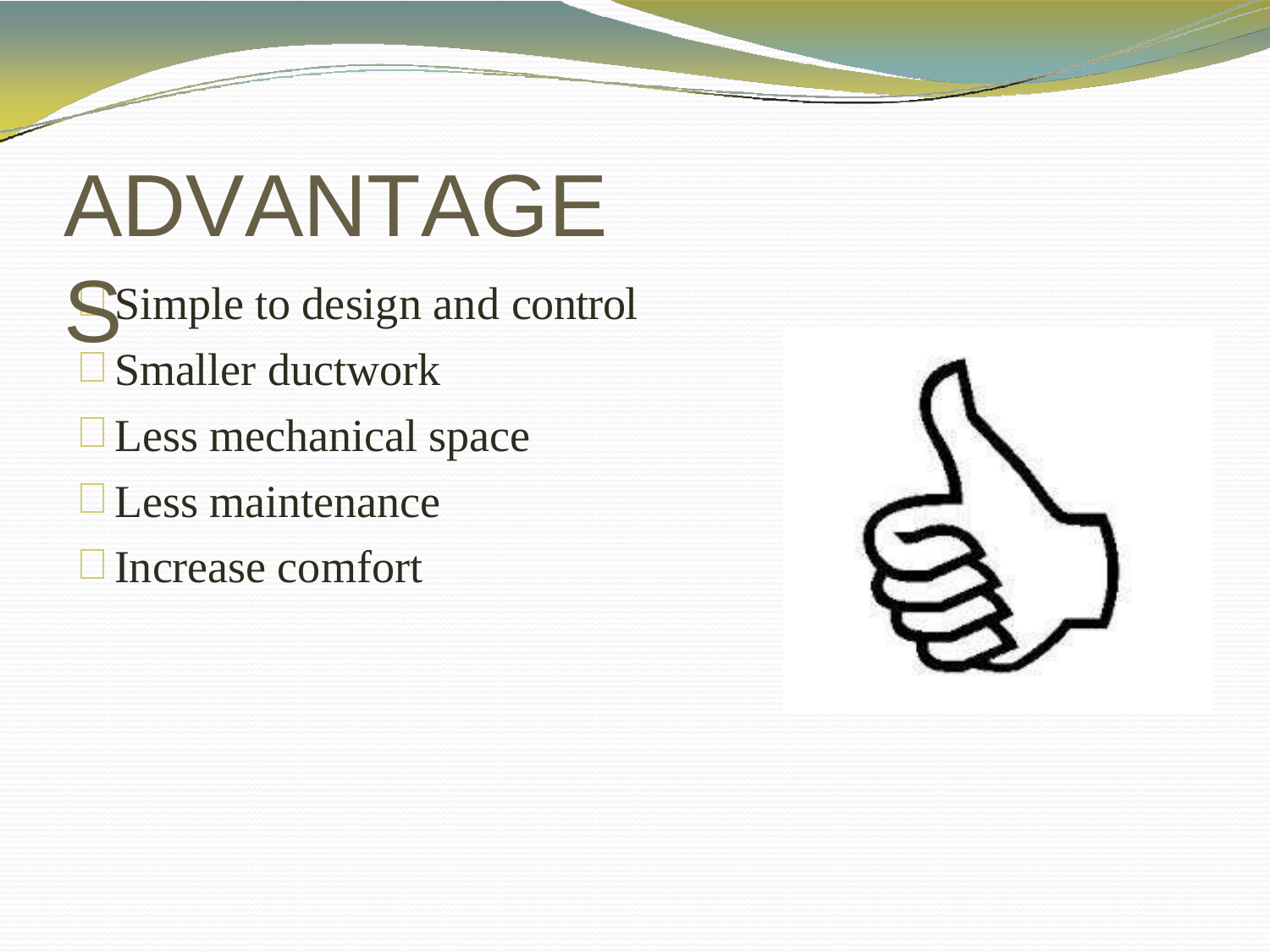

# ADVANTAGES
Simple to design and control
Smaller ductwork
Less mechanical space
Less maintenance
Increase comfort